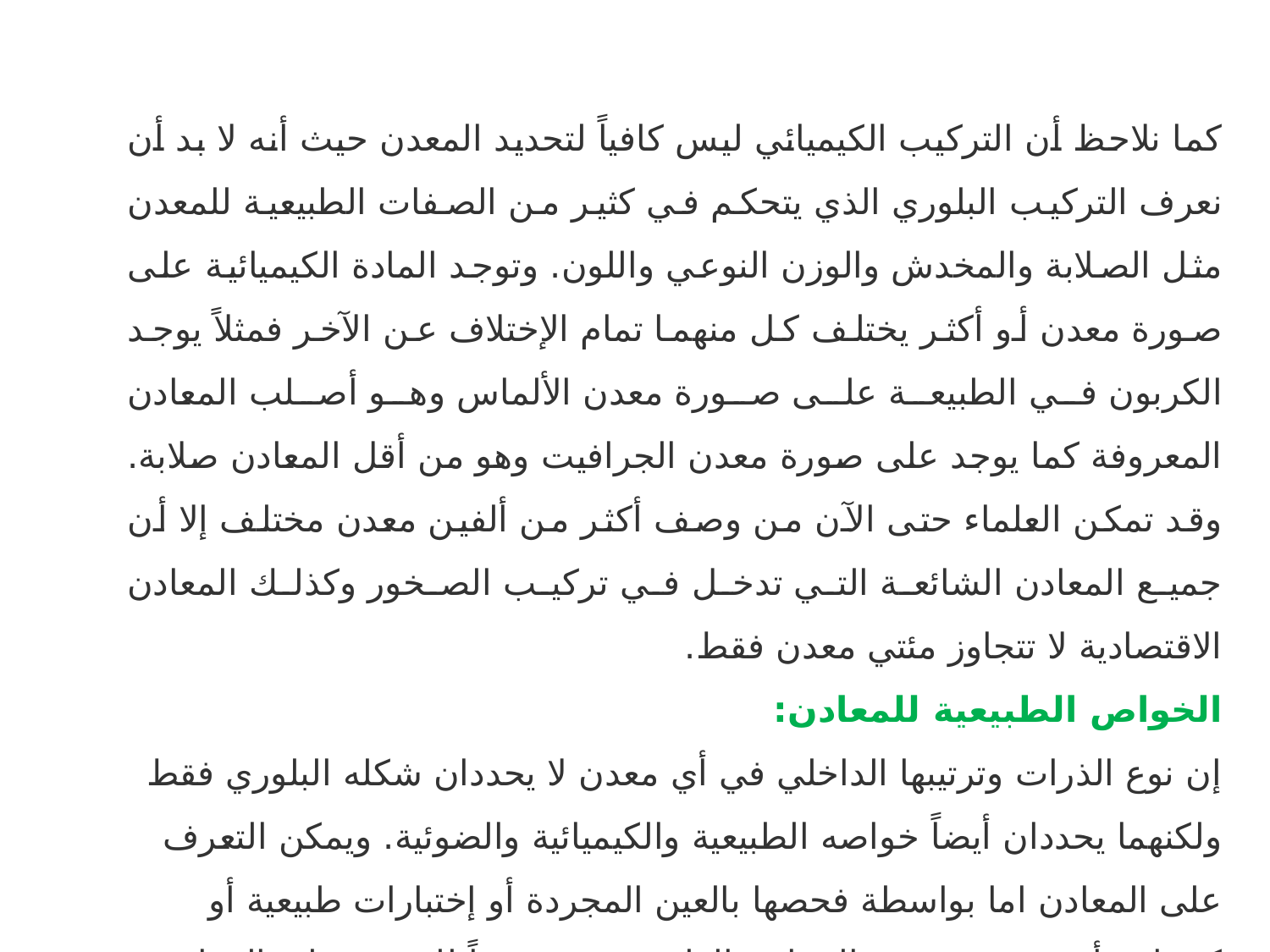

كما نلاحظ أن التركيب الكيميائي ليس كافياً لتحديد المعدن حيث أنه لا بد أن نعرف التركيب البلوري الذي يتحكم في كثير من الصفات الطبيعية للمعدن مثل الصلابة والمخدش والوزن النوعي واللون. وتوجد المادة الكيميائية على صورة معدن أو أكثر يختلف كل منهما تمام الإختلاف عن الآخر فمثلاً يوجد الكربون في الطبيعة على صورة معدن الألماس وهو أصلب المعادن المعروفة كما يوجد على صورة معدن الجرافيت وهو من أقل المعادن صلابة. وقد تمكن العلماء حتى الآن من وصف أكثر من ألفين معدن مختلف إلا أن جميع المعادن الشائعة التي تدخل في تركيب الصخور وكذلك المعادن الاقتصادية لا تتجاوز مئتي معدن فقط.
الخواص الطبيعية للمعادن:
إن نوع الذرات وترتيبها الداخلي في أي معدن لا يحددان شكله البلوري فقط ولكنهما يحددان أيضاً خواصه الطبيعية والكيميائية والضوئية. ويمكن التعرف على المعادن اما بواسطة فحصها بالعين المجردة أو إختبارات طبيعية أو كيميائية أو ضوئية. وتعتبر الخواص الطبيعية مهمة جداً للتعرف على المعادن وتقسيمها إلى: